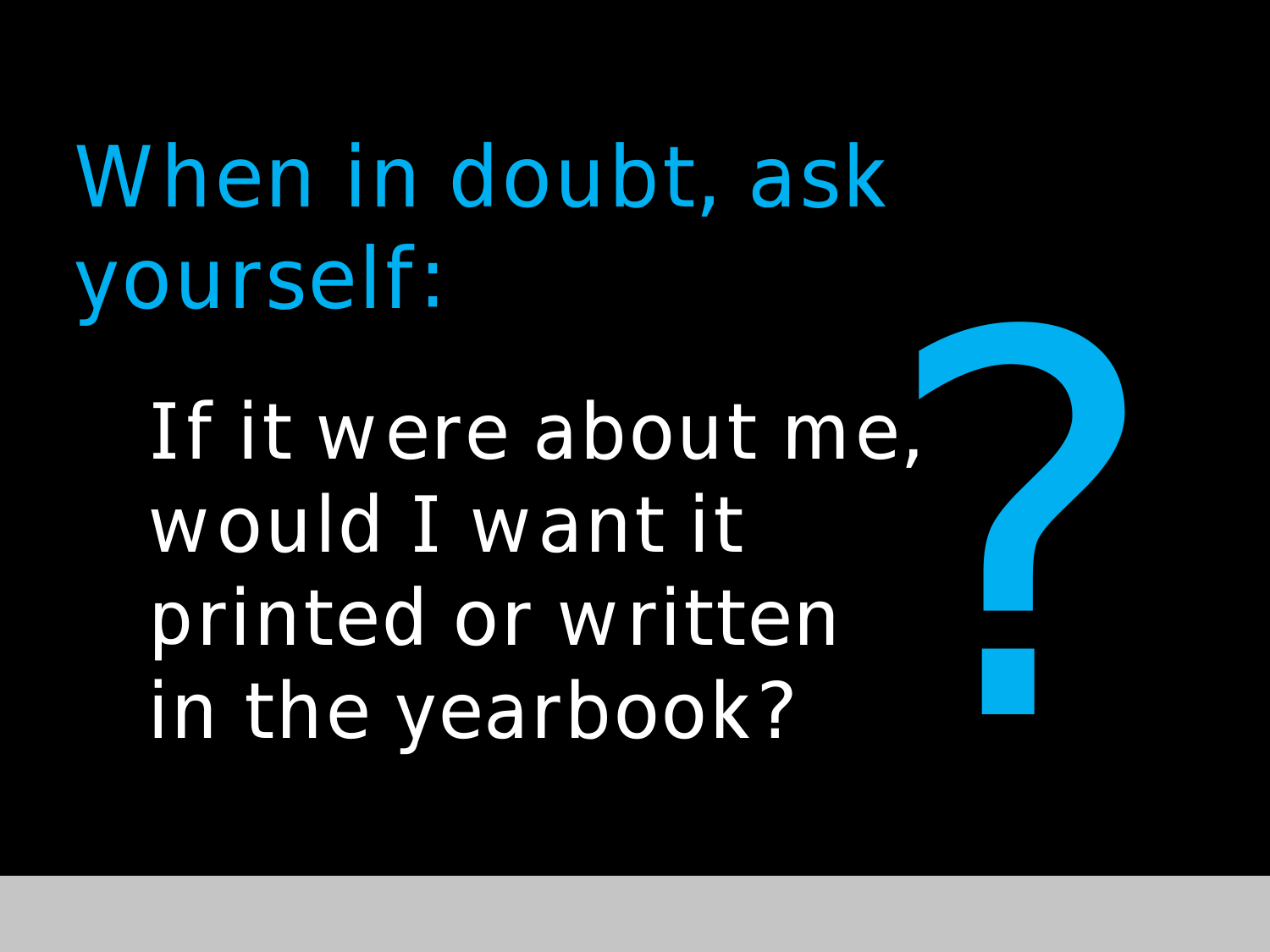

When in doubt, ask yourself:
?
If it were about me, would I want it printed or written in the yearbook?